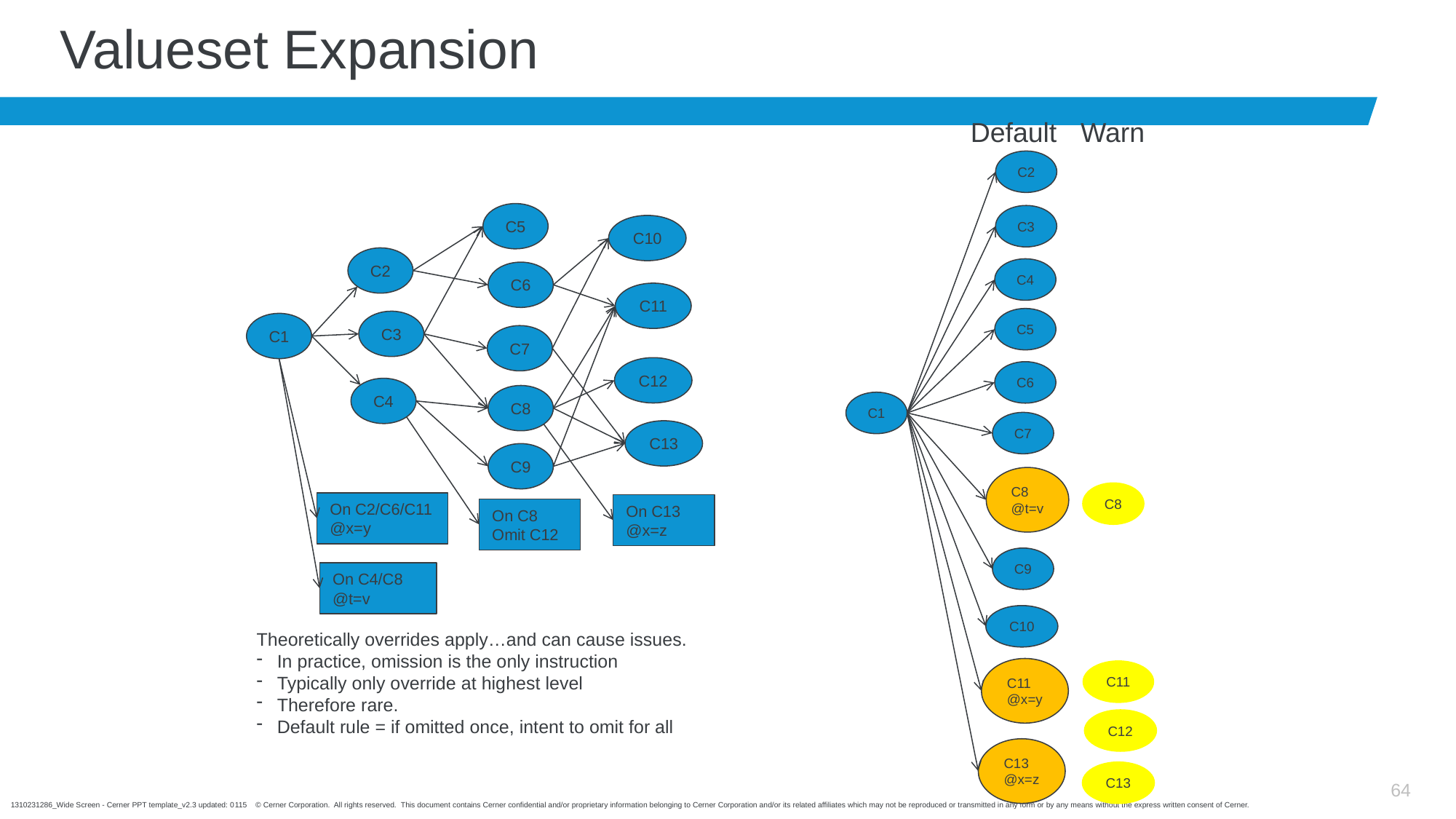

# Valueset Expansion
Default
Warn
C2
C5
C3
C10
C2
C4
C6
C11
C5
C3
C1
C7
C12
C6
C4
C8
C1
C7
C13
C9
C8
@t=v
C8
On C2/C6/C11
@x=y
On C13
@x=z
On C8
Omit C12
C9
On C4/C8
@t=v
C10
Theoretically overrides apply…and can cause issues.
In practice, omission is the only instruction
Typically only override at highest level
Therefore rare.
Default rule = if omitted once, intent to omit for all
C11
@x=y
C11
C12
C13
@x=z
C13